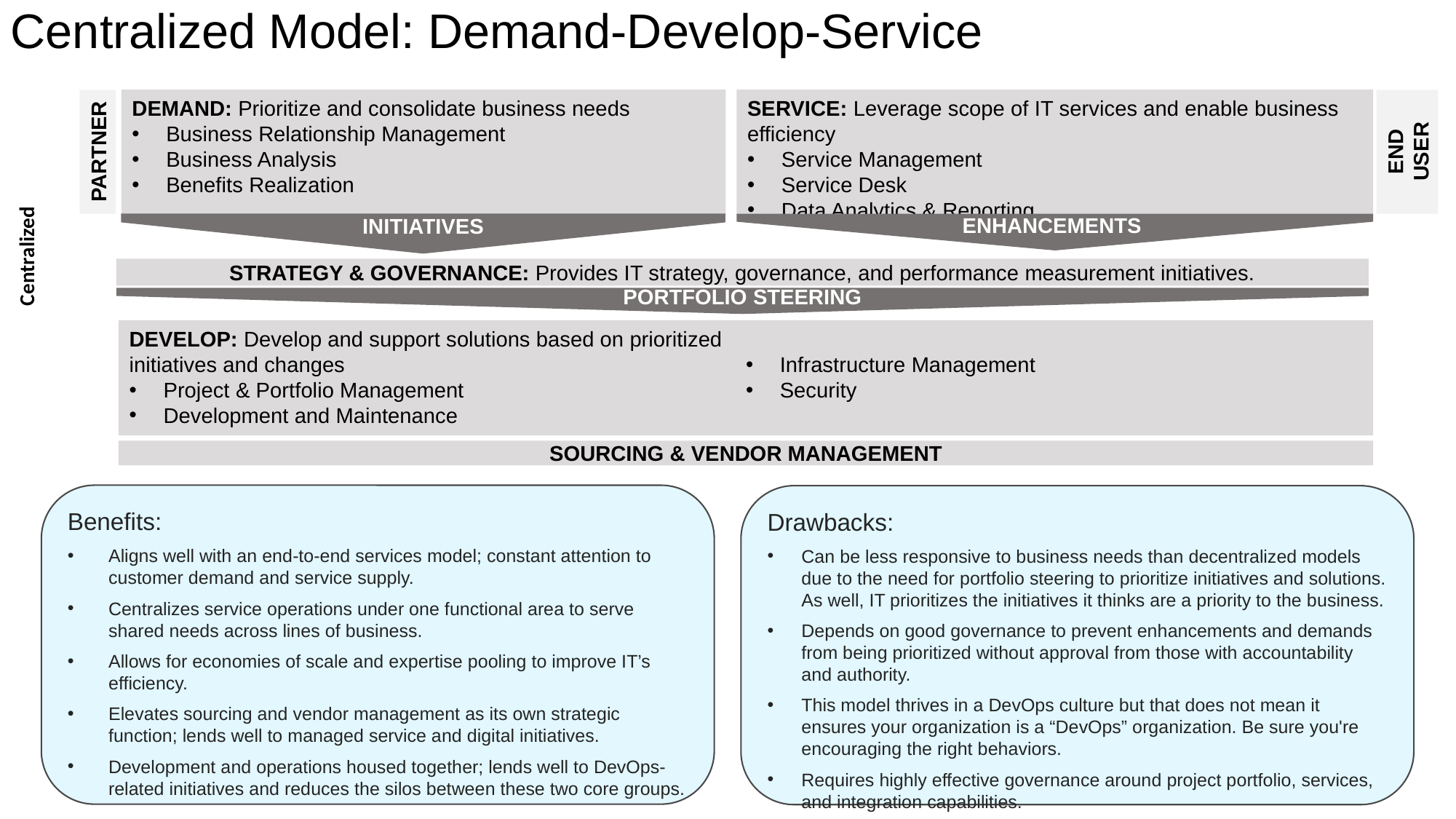

Centralized Model: Demand-Develop-Service
PORTFOLIO STEERING
ENHANCEMENTS
INITIATIVES
DEMAND: Prioritize and consolidate business needs
Business Relationship Management
Business Analysis
Benefits Realization
SERVICE: Leverage scope of IT services and enable business efficiency
Service Management
Service Desk
Data Analytics & Reporting
END USER
PARTNER
STRATEGY & GOVERNANCE: Provides IT strategy, governance, and performance measurement initiatives.
DEVELOP: Develop and support solutions based on prioritized initiatives and changes
Project & Portfolio Management
Development and Maintenance

Infrastructure Management
Security

SOURCING & VENDOR MANAGEMENT
Centralized
Benefits:
Aligns well with an end-to-end services model; constant attention to customer demand and service supply.
Centralizes service operations under one functional area to serve shared needs across lines of business.
Allows for economies of scale and expertise pooling to improve IT’s efficiency.
Elevates sourcing and vendor management as its own strategic function; lends well to managed service and digital initiatives.
Development and operations housed together; lends well to DevOps-related initiatives and reduces the silos between these two core groups.
Drawbacks:
Can be less responsive to business needs than decentralized models due to the need for portfolio steering to prioritize initiatives and solutions. As well, IT prioritizes the initiatives it thinks are a priority to the business.
Depends on good governance to prevent enhancements and demands from being prioritized without approval from those with accountability and authority.
This model thrives in a DevOps culture but that does not mean it ensures your organization is a “DevOps” organization. Be sure you're encouraging the right behaviors.
Requires highly effective governance around project portfolio, services, and integration capabilities.